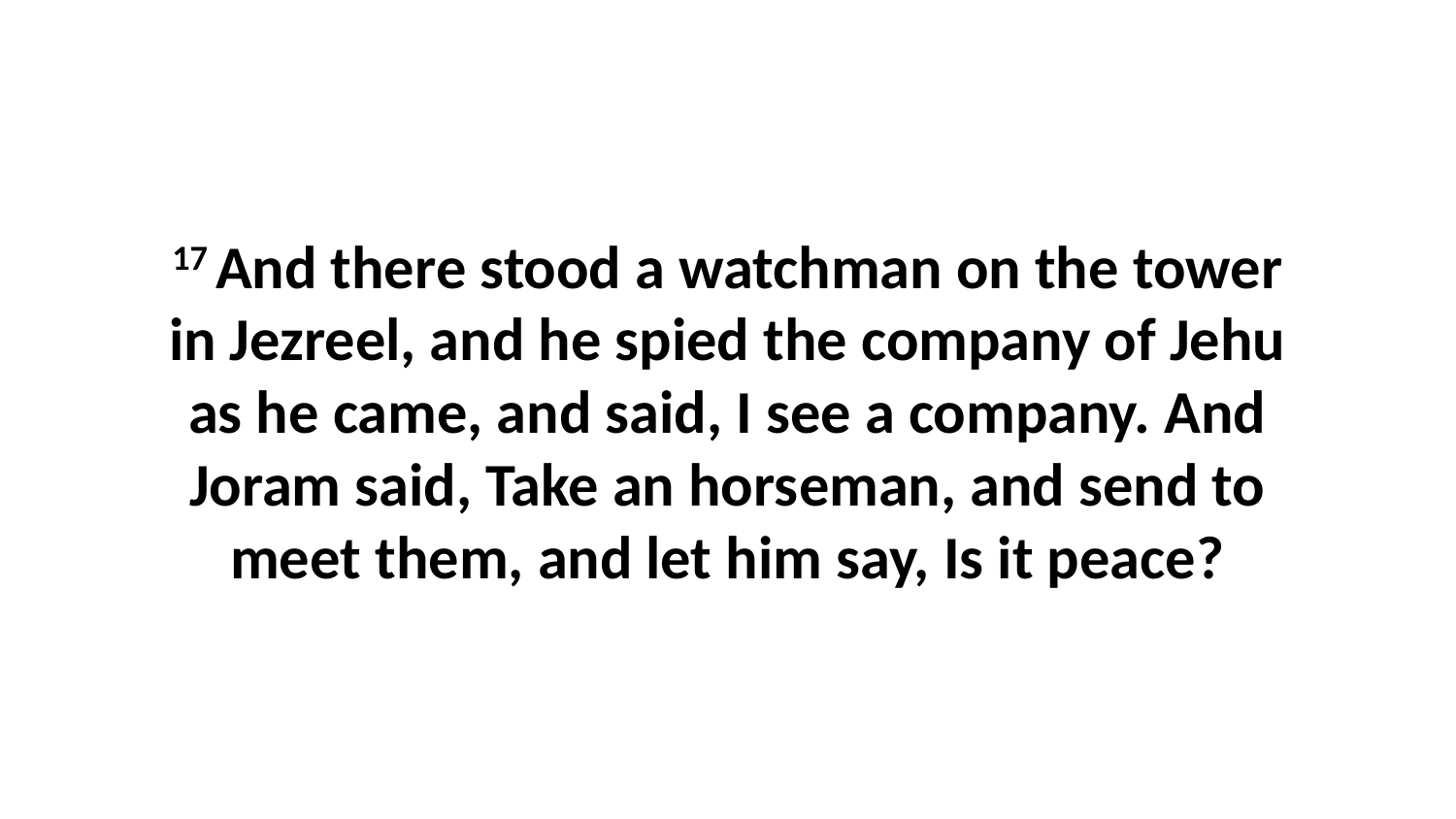

17 And there stood a watchman on the tower in Jezreel, and he spied the company of Jehu as he came, and said, I see a company. And Joram said, Take an horseman, and send to meet them, and let him say, Is it peace?